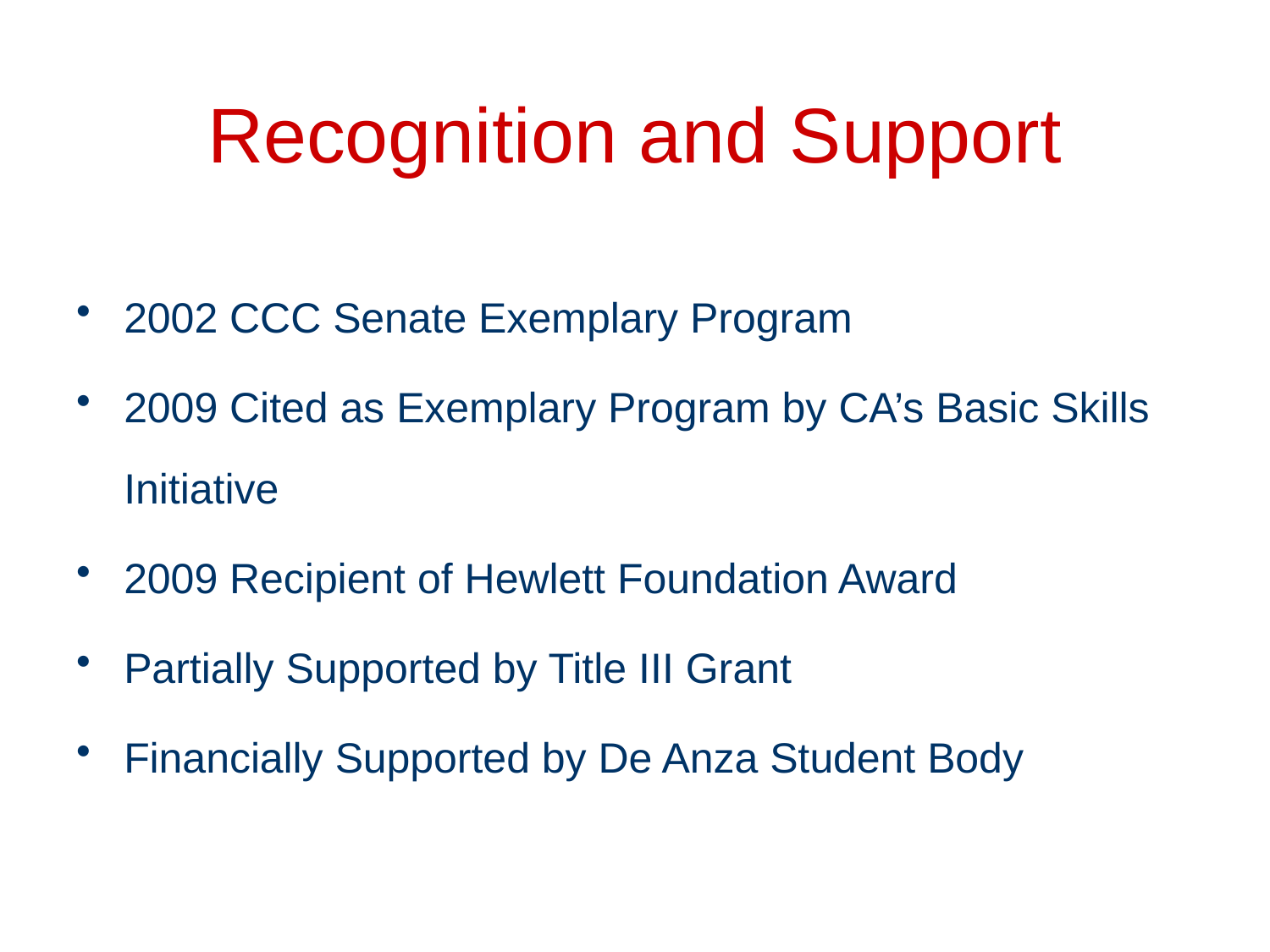

# Recognition and Support
2002 CCC Senate Exemplary Program
2009 Cited as Exemplary Program by CA’s Basic Skills Initiative
2009 Recipient of Hewlett Foundation Award
Partially Supported by Title III Grant
Financially Supported by De Anza Student Body